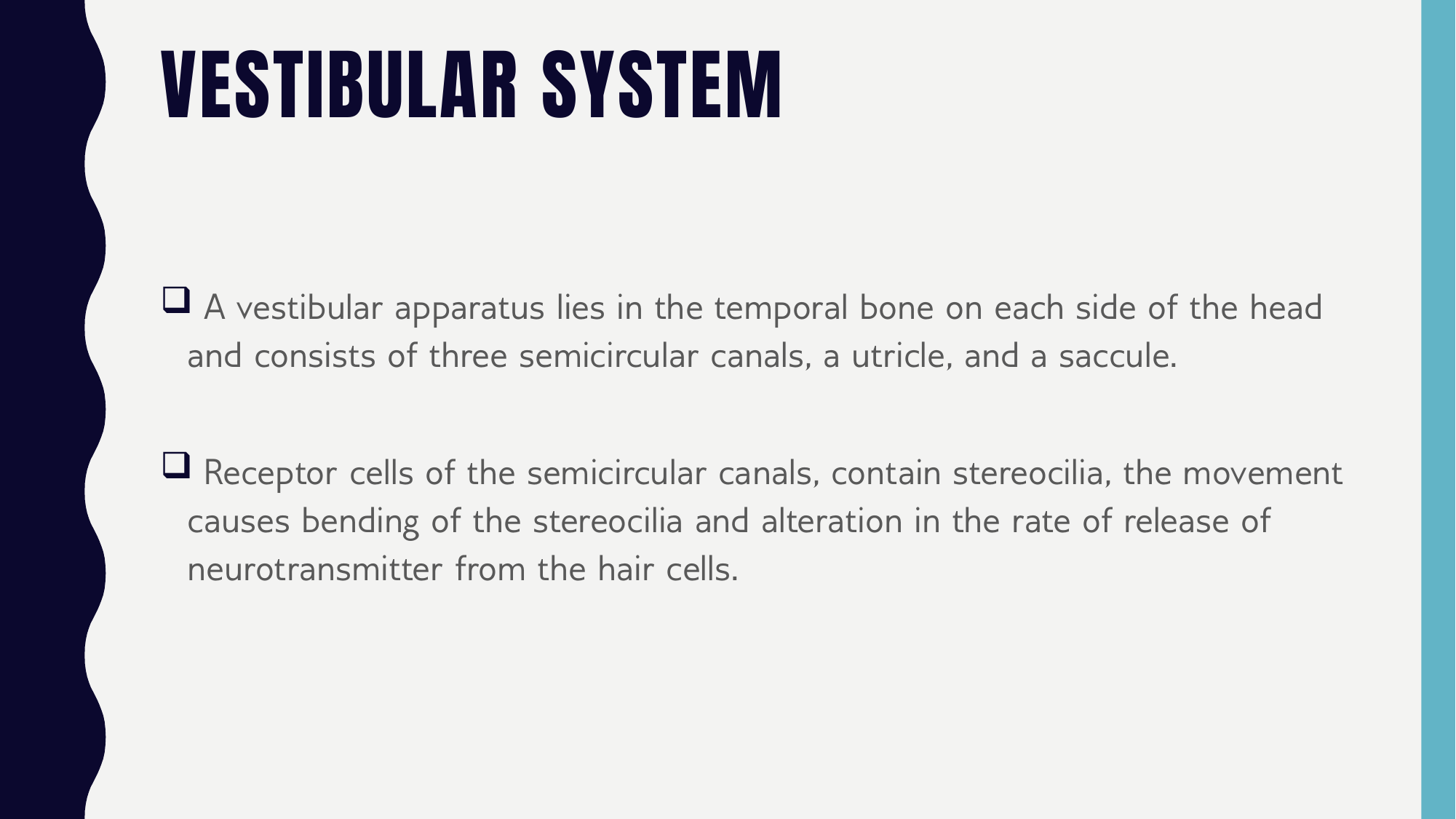

# Vestibular System
 A vestibular apparatus lies in the temporal bone on each side of the head and consists of three semicircular canals, a utricle, and a saccule.

 Receptor cells of the semicircular canals, contain stereocilia, the movement causes bending of the stereocilia and alteration in the rate of release of neurotransmitter from the hair cells.